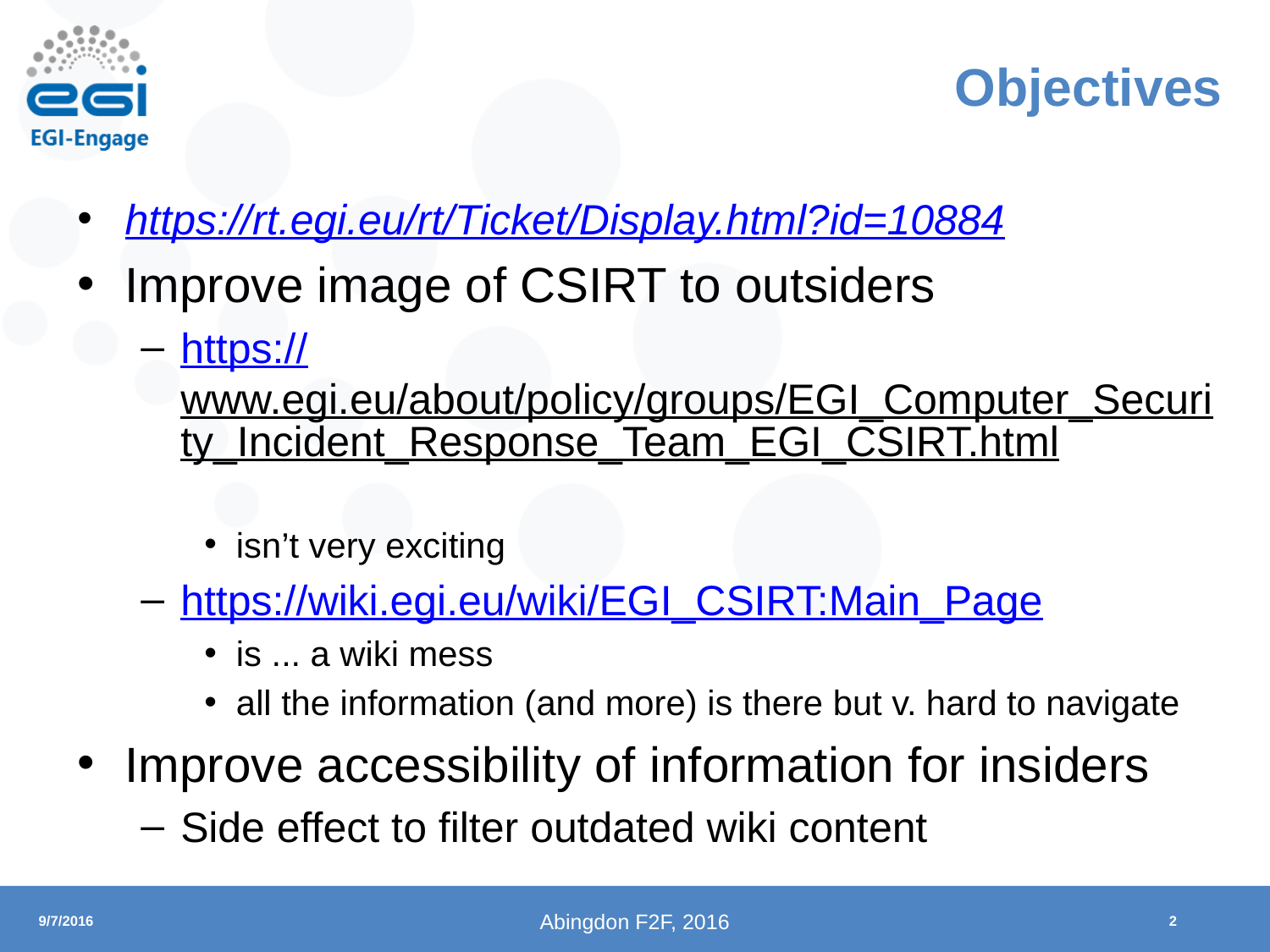

# Objectives
https://rt.egi.eu/rt/Ticket/Display.html?id=10884
Improve image of CSIRT to outsiders
https://www.egi.eu/about/policy/groups/EGI_Computer_Security_Incident_Response_Team_EGI_CSIRT.html
isn’t very exciting
https://wiki.egi.eu/wiki/EGI_CSIRT:Main_Page
is ... a wiki mess
all the information (and more) is there but v. hard to navigate
Improve accessibility of information for insiders
Side effect to filter outdated wiki content

Abingdon F2F, 2016